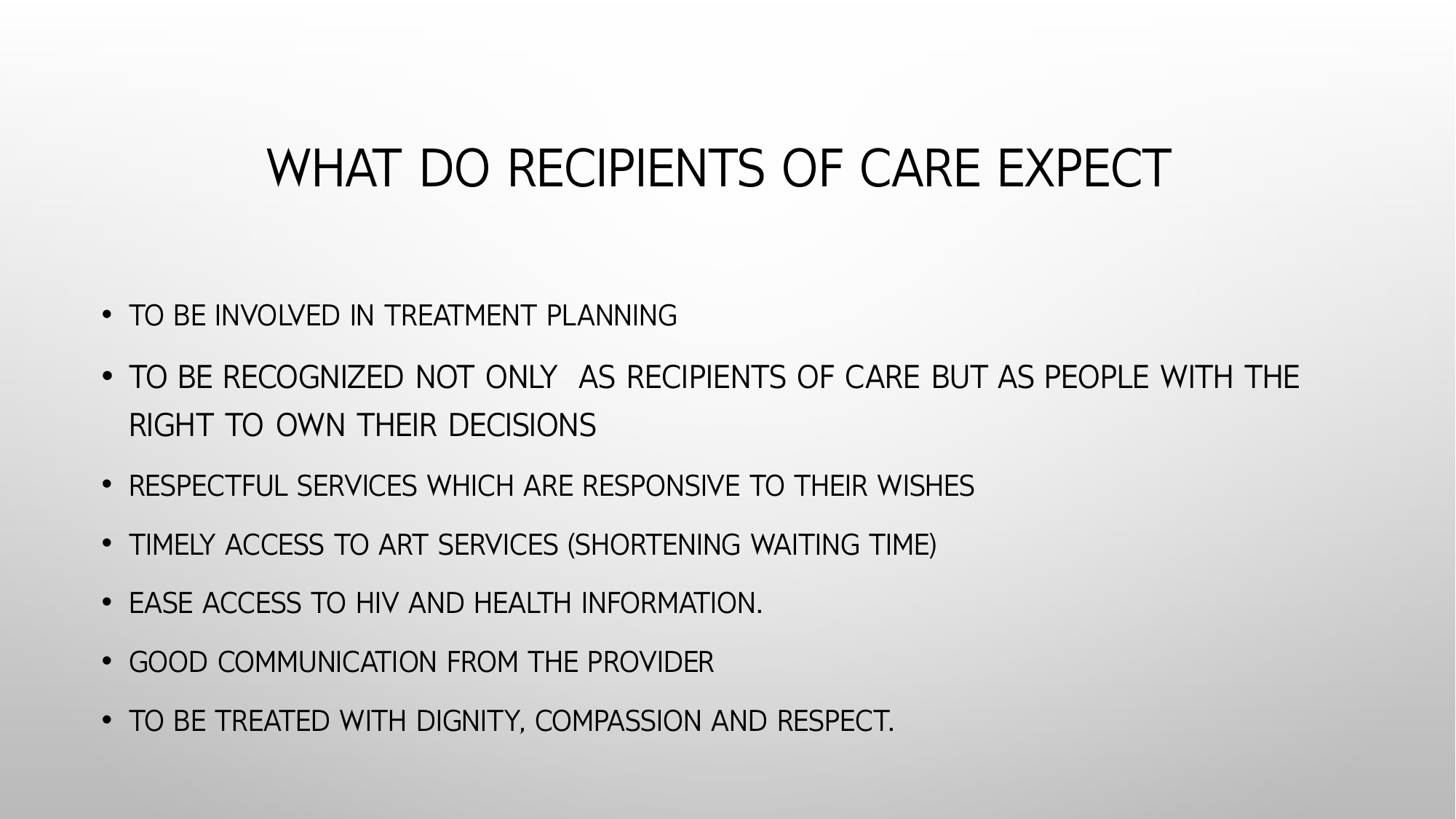

# What do Recipients of Care expect
To be involved in treatment planning
To be recognized not only  as Recipients of Care but as people with the right to own their decisions
Respectful services which are responsive to their wishes
Timely access to ART services (Shortening waiting time)
Ease access to HIV and health information.
Good communication from the provider
To be treated with dignity, compassion and respect.